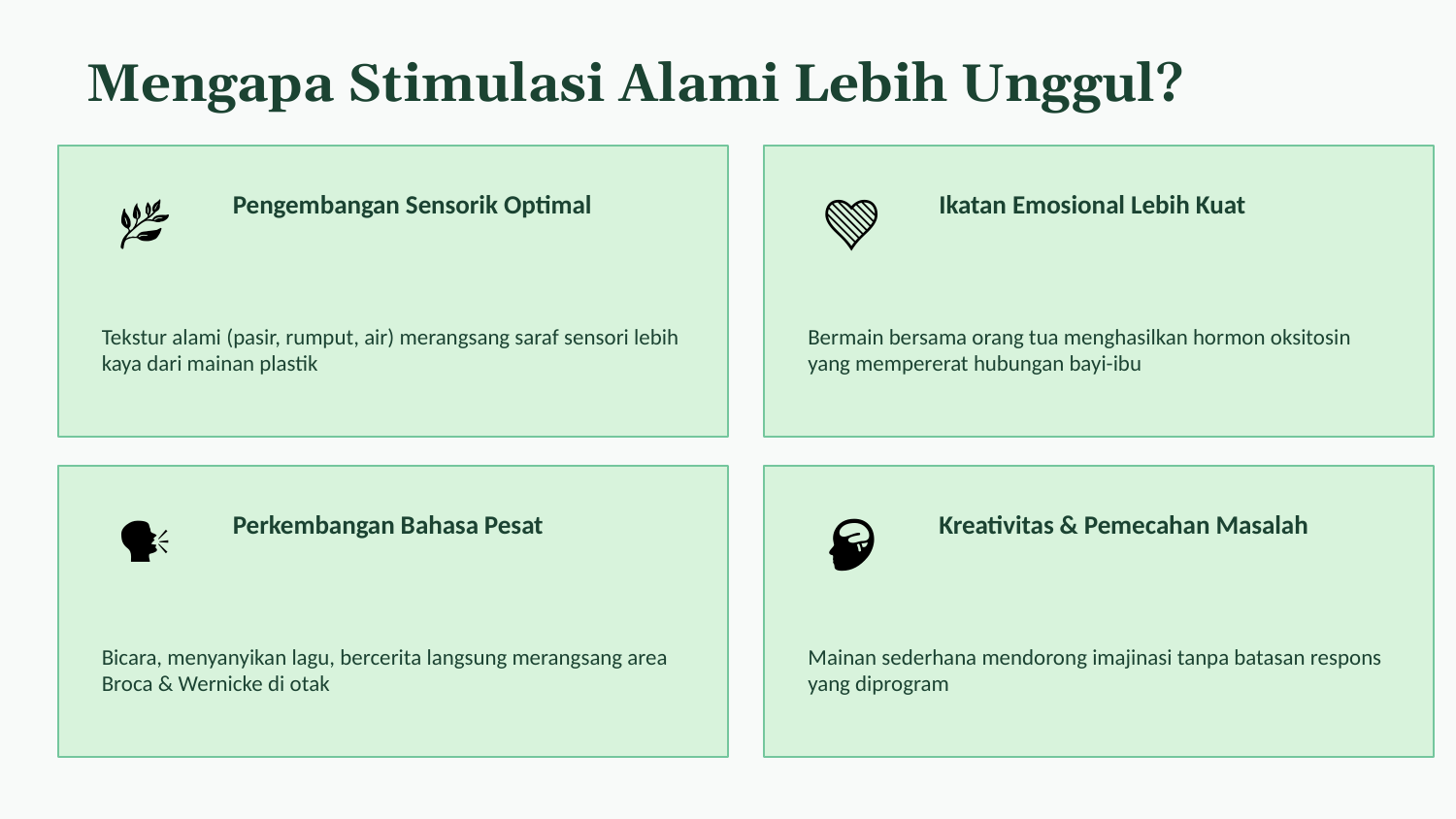

Mengapa Stimulasi Alami Lebih Unggul?

🌿
Pengembangan Sensorik Optimal
💚
Ikatan Emosional Lebih Kuat
Tekstur alami (pasir, rumput, air) merangsang saraf sensori lebih kaya dari mainan plastik
Bermain bersama orang tua menghasilkan hormon oksitosin yang mempererat hubungan bayi-ibu

🗣️
Perkembangan Bahasa Pesat
🧠
Kreativitas & Pemecahan Masalah
Bicara, menyanyikan lagu, bercerita langsung merangsang area Broca & Wernicke di otak
Mainan sederhana mendorong imajinasi tanpa batasan respons yang diprogram